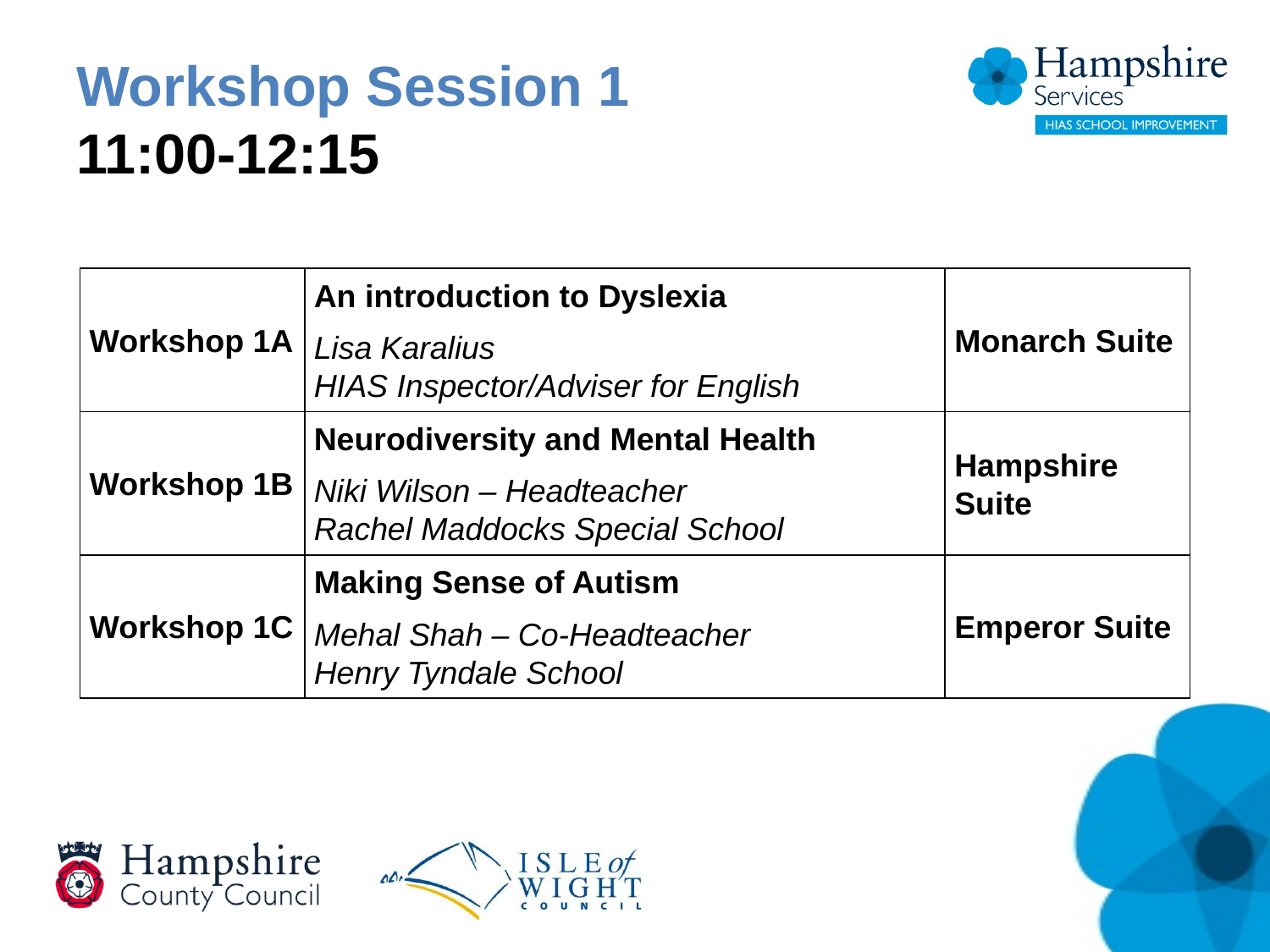

# Workshop Session 1 11:00-12:15

| Workshop 1A | An introduction to Dyslexia Lisa Karalius HIAS Inspector/Adviser for English | Monarch Suite |
| --- | --- | --- |
| Workshop 1B | Neurodiversity and Mental Health Niki Wilson – Headteacher Rachel Maddocks Special School | Hampshire Suite |
| Workshop 1C | Making Sense of Autism Mehal Shah – Co-Headteacher Henry Tyndale School | Emperor Suite |